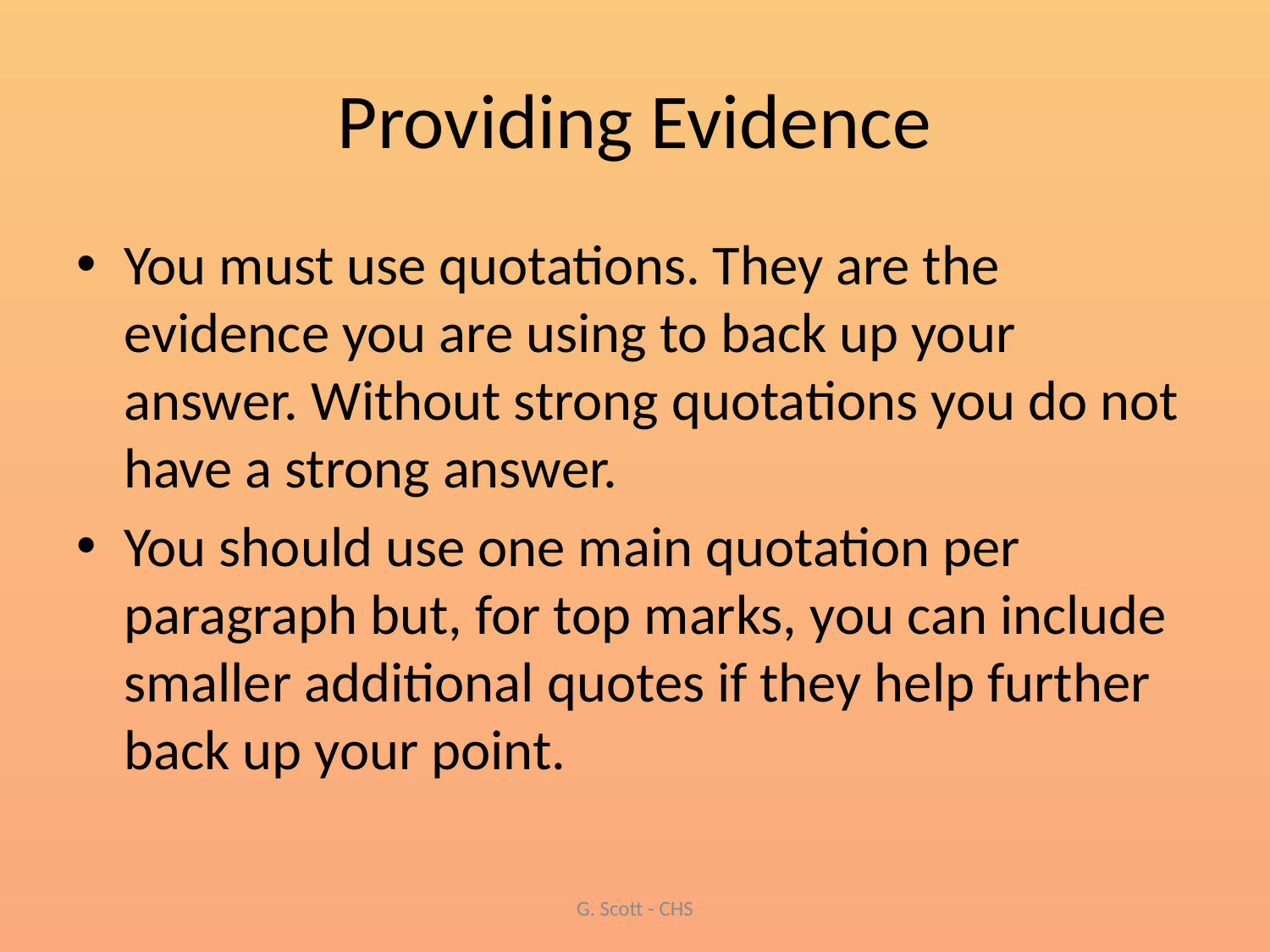

# Providing Evidence
You must use quotations. They are the evidence you are using to back up your answer. Without strong quotations you do not have a strong answer.
You should use one main quotation per paragraph but, for top marks, you can include smaller additional quotes if they help further back up your point.
G. Scott - CHS